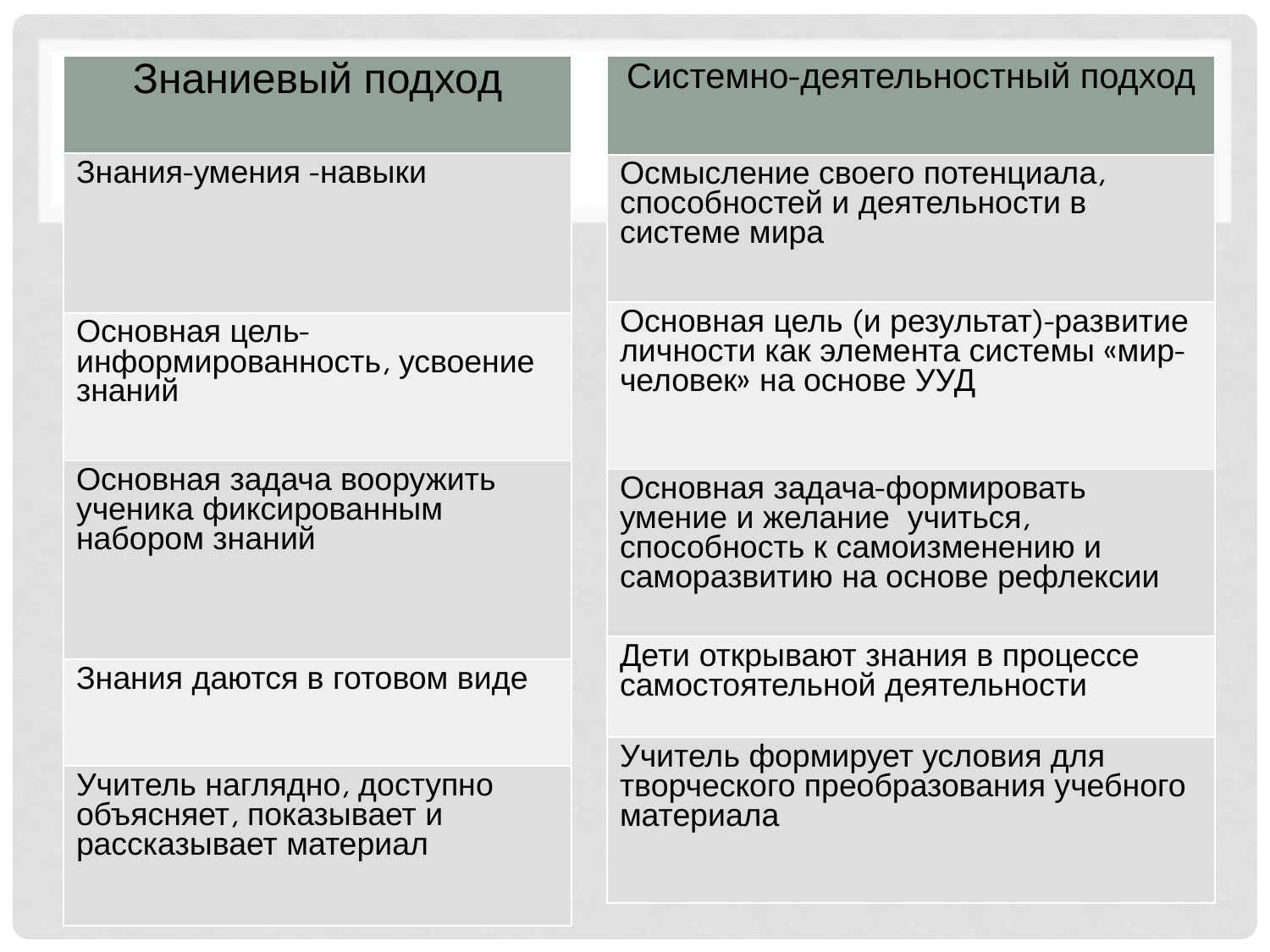

| Знаниевый подход |
| --- |
| Знания-умения -навыки |
| Основная цель-информированность, усвоение знаний |
| Основная задача вооружить ученика фиксированным набором знаний |
| Знания даются в готовом виде |
| Учитель наглядно, доступно объясняет, показывает и рассказывает материал |
| Системно-деятельностный подход |
| --- |
| Осмысление своего потенциала, способностей и деятельности в системе мира |
| Основная цель (и результат)-развитие личности как элемента системы «мир-человек» на основе УУД |
| Основная задача-формировать умение и желание учиться, способность к самоизменению и саморазвитию на основе рефлексии |
| Дети открывают знания в процессе самостоятельной деятельности |
| Учитель формирует условия для творческого преобразования учебного материала |